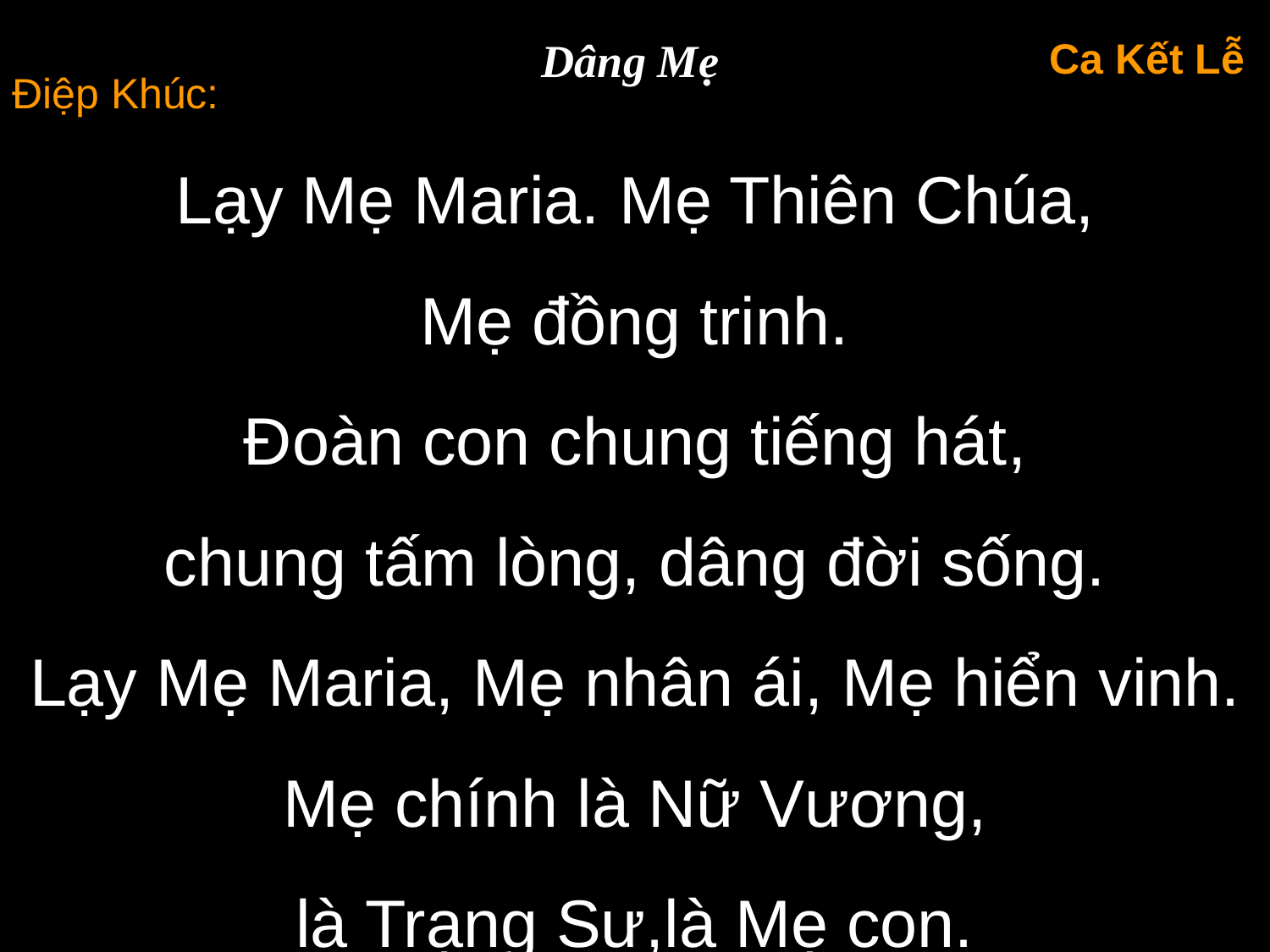

Dâng Mẹ
Ca Kết Lễ
Điệp Khúc:
Lạy Mẹ Maria. Mẹ Thiên Chúa,
Mẹ đồng trinh.
Đoàn con chung tiếng hát,
chung tấm lòng, dâng đời sống.
Lạy Mẹ Maria, Mẹ nhân ái, Mẹ hiển vinh.
Mẹ chính là Nữ Vương,
là Trạng Sư,là Mẹ con.